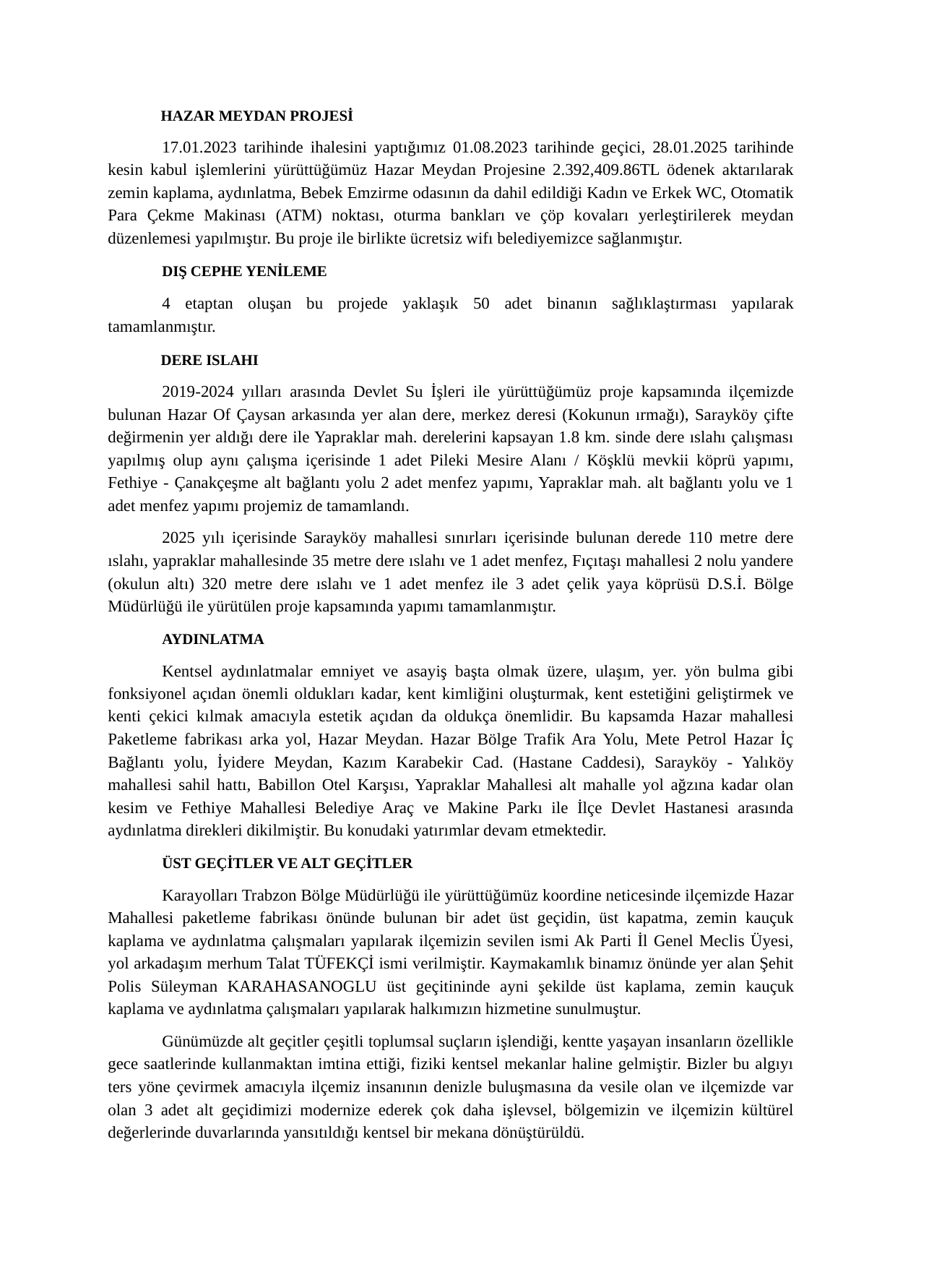

HAZAR MEYDAN PROJESİ
17.01.2023 tarihinde ihalesini yaptığımız 01.08.2023 tarihinde geçici, 28.01.2025 tarihinde kesin kabul işlemlerini yürüttüğümüz Hazar Meydan Projesine 2.392,409.86TL ödenek aktarılarak zemin kaplama, aydınlatma, Bebek Emzirme odasının da dahil edildiği Kadın ve Erkek WC, Otomatik Para Çekme Makinası (ATM) noktası, oturma bankları ve çöp kovaları yerleştirilerek meydan düzenlemesi yapılmıştır. Bu proje ile birlikte ücretsiz wifı belediyemizce sağlanmıştır.
DIŞ CEPHE YENİLEME
4 etaptan oluşan bu projede yaklaşık 50 adet binanın sağlıklaştırması yapılarak tamamlanmıştır.
DERE ISLAHI
2019-2024 yılları arasında Devlet Su İşleri ile yürüttüğümüz proje kapsamında ilçemizde bulunan Hazar Of Çaysan arkasında yer alan dere, merkez deresi (Kokunun ırmağı), Sarayköy çifte değirmenin yer aldığı dere ile Yapraklar mah. derelerini kapsayan 1.8 km. sinde dere ıslahı çalışması yapılmış olup aynı çalışma içerisinde 1 adet Pileki Mesire Alanı / Köşklü mevkii köprü yapımı, Fethiye - Çanakçeşme alt bağlantı yolu 2 adet menfez yapımı, Yapraklar mah. alt bağlantı yolu ve 1 adet menfez yapımı projemiz de tamamlandı.
2025 yılı içerisinde Sarayköy mahallesi sınırları içerisinde bulunan derede 110 metre dere ıslahı, yapraklar mahallesinde 35 metre dere ıslahı ve 1 adet menfez, Fıçıtaşı mahallesi 2 nolu yandere (okulun altı) 320 metre dere ıslahı ve 1 adet menfez ile 3 adet çelik yaya köprüsü D.S.İ. Bölge Müdürlüğü ile yürütülen proje kapsamında yapımı tamamlanmıştır.
AYDINLATMA
Kentsel aydınlatmalar emniyet ve asayiş başta olmak üzere, ulaşım, yer. yön bulma gibi fonksiyonel açıdan önemli oldukları kadar, kent kimliğini oluşturmak, kent estetiğini geliştirmek ve kenti çekici kılmak amacıyla estetik açıdan da oldukça önemlidir. Bu kapsamda Hazar mahallesi Paketleme fabrikası arka yol, Hazar Meydan. Hazar Bölge Trafik Ara Yolu, Mete Petrol Hazar İç Bağlantı yolu, İyidere Meydan, Kazım Karabekir Cad. (Hastane Caddesi), Sarayköy - Yalıköy mahallesi sahil hattı, Babillon Otel Karşısı, Yapraklar Mahallesi alt mahalle yol ağzına kadar olan kesim ve Fethiye Mahallesi Belediye Araç ve Makine Parkı ile İlçe Devlet Hastanesi arasında aydınlatma direkleri dikilmiştir. Bu konudaki yatırımlar devam etmektedir.
ÜST GEÇİTLER VE ALT GEÇİTLER
Karayolları Trabzon Bölge Müdürlüğü ile yürüttüğümüz koordine neticesinde ilçemizde Hazar Mahallesi paketleme fabrikası önünde bulunan bir adet üst geçidin, üst kapatma, zemin kauçuk kaplama ve aydınlatma çalışmaları yapılarak ilçemizin sevilen ismi Ak Parti İl Genel Meclis Üyesi, yol arkadaşım merhum Talat TÜFEKÇİ ismi verilmiştir. Kaymakamlık binamız önünde yer alan Şehit Polis Süleyman KARAHASANOGLU üst geçitininde ayni şekilde üst kaplama, zemin kauçuk kaplama ve aydınlatma çalışmaları yapılarak halkımızın hizmetine sunulmuştur.
Günümüzde alt geçitler çeşitli toplumsal suçların işlendiği, kentte yaşayan insanların özellikle gece saatlerinde kullanmaktan imtina ettiği, fiziki kentsel mekanlar haline gelmiştir. Bizler bu algıyı ters yöne çevirmek amacıyla ilçemiz insanının denizle buluşmasına da vesile olan ve ilçemizde var olan 3 adet alt geçidimizi modernize ederek çok daha işlevsel, bölgemizin ve ilçemizin kültürel değerlerinde duvarlarında yansıtıldığı kentsel bir mekana dönüştürüldü.